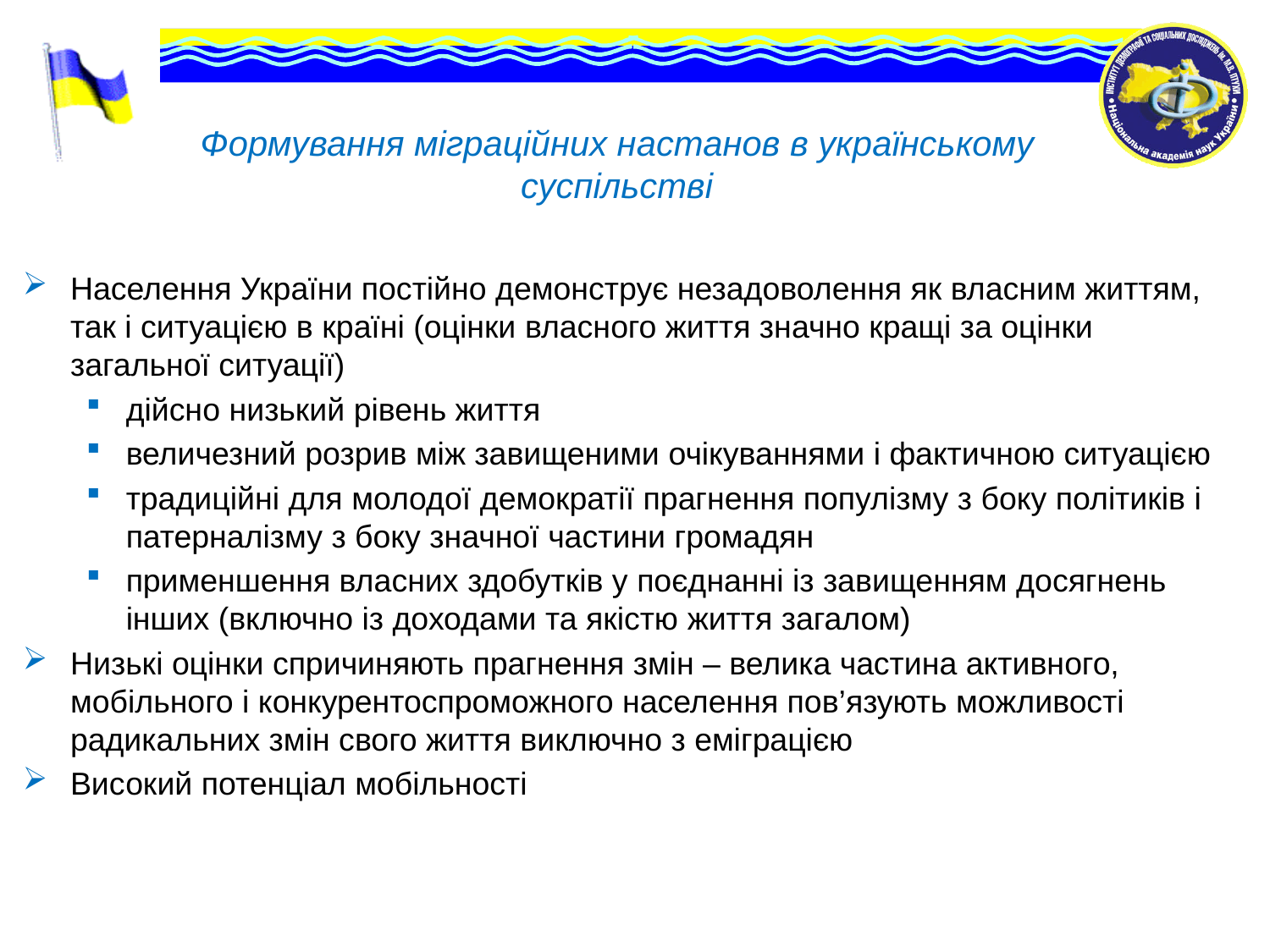

# Формування міграційних настанов в українському суспільстві
Населення України постійно демонструє незадоволення як власним життям, так і ситуацією в країні (оцінки власного життя значно кращі за оцінки загальної ситуації)
дійсно низький рівень життя
величезний розрив між завищеними очікуваннями і фактичною ситуацією
традиційні для молодої демократії прагнення популізму з боку політиків і патерналізму з боку значної частини громадян
применшення власних здобутків у поєднанні із завищенням досягнень інших (включно із доходами та якістю життя загалом)
Низькі оцінки спричиняють прагнення змін – велика частина активного, мобільного і конкурентоспроможного населення пов’язують можливості радикальних змін свого життя виключно з еміграцією
Високий потенціал мобільності